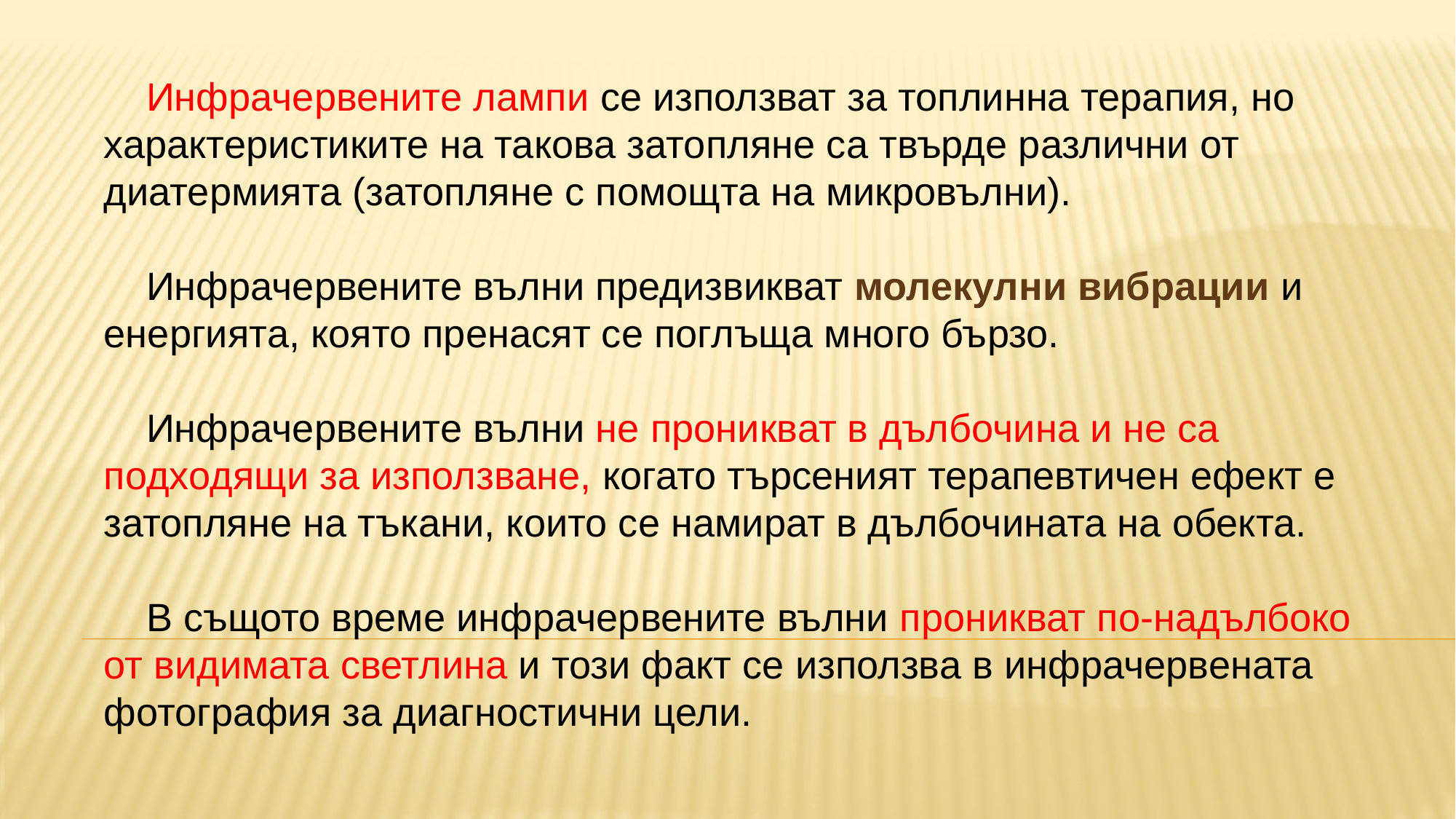

Инфрачервените лампи се използват за топлинна терапия, но характеристиките на такова затопляне са твърде различни от диатермията (затопляне с помощта на микровълни).

Инфрачервените вълни предизвикват молекулни вибрации и енергията, която пренасят се поглъща много бързо.

Инфрачервените вълни не проникват в дълбочина и не са подходящи за използване, когато търсеният терапевтичен ефект е затопляне на тъкани, които се намират в дълбочината на обекта.

В същото време инфрачервените вълни проникват по-надълбоко от видимата светлина и този факт се използва в инфрачервената фотография за диагностични цели.